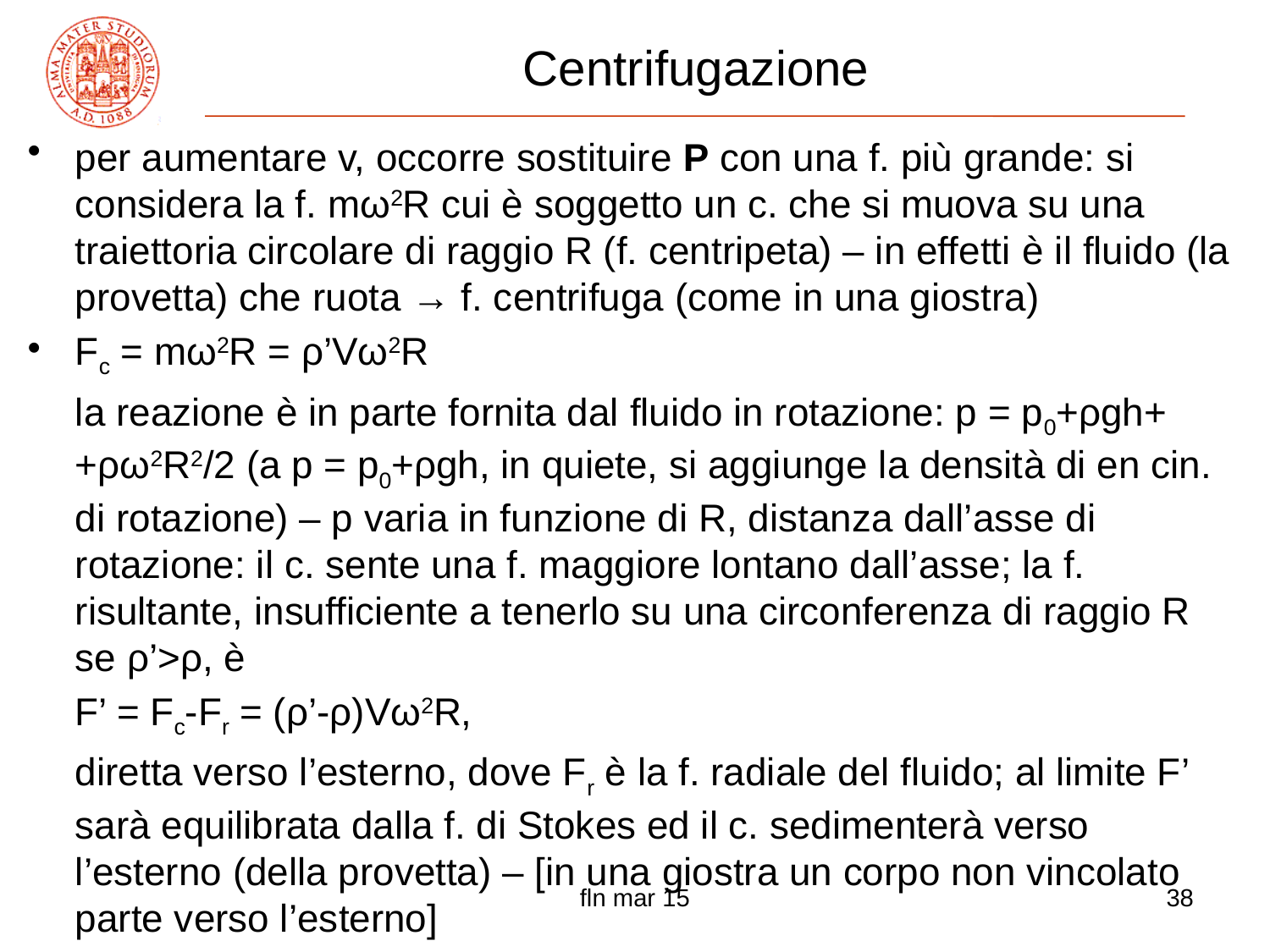

# Centrifugazione
per aumentare v, occorre sostituire P con una f. più grande: si considera la f. mω2R cui è soggetto un c. che si muova su una traiettoria circolare di raggio R (f. centripeta) – in effetti è il fluido (la provetta) che ruota → f. centrifuga (come in una giostra)
Fc = mω2R = ρ’Vω2R
	la reazione è in parte fornita dal fluido in rotazione: p = p0+ρgh+ +ρω2R2/2 (a p = p0+ρgh, in quiete, si aggiunge la densità di en cin. di rotazione) – p varia in funzione di R, distanza dall’asse di rotazione: il c. sente una f. maggiore lontano dall’asse; la f. risultante, insufficiente a tenerlo su una circonferenza di raggio R se ρ’>ρ, è
	F’ = Fc-Fr = (ρ’-ρ)Vω2R,
	diretta verso l’esterno, dove Fr è la f. radiale del fluido; al limite F’ sarà equilibrata dalla f. di Stokes ed il c. sedimenterà verso l’esterno (della provetta) – [in una giostra un corpo non vincolato parte verso l’esterno]
fln mar 15
38